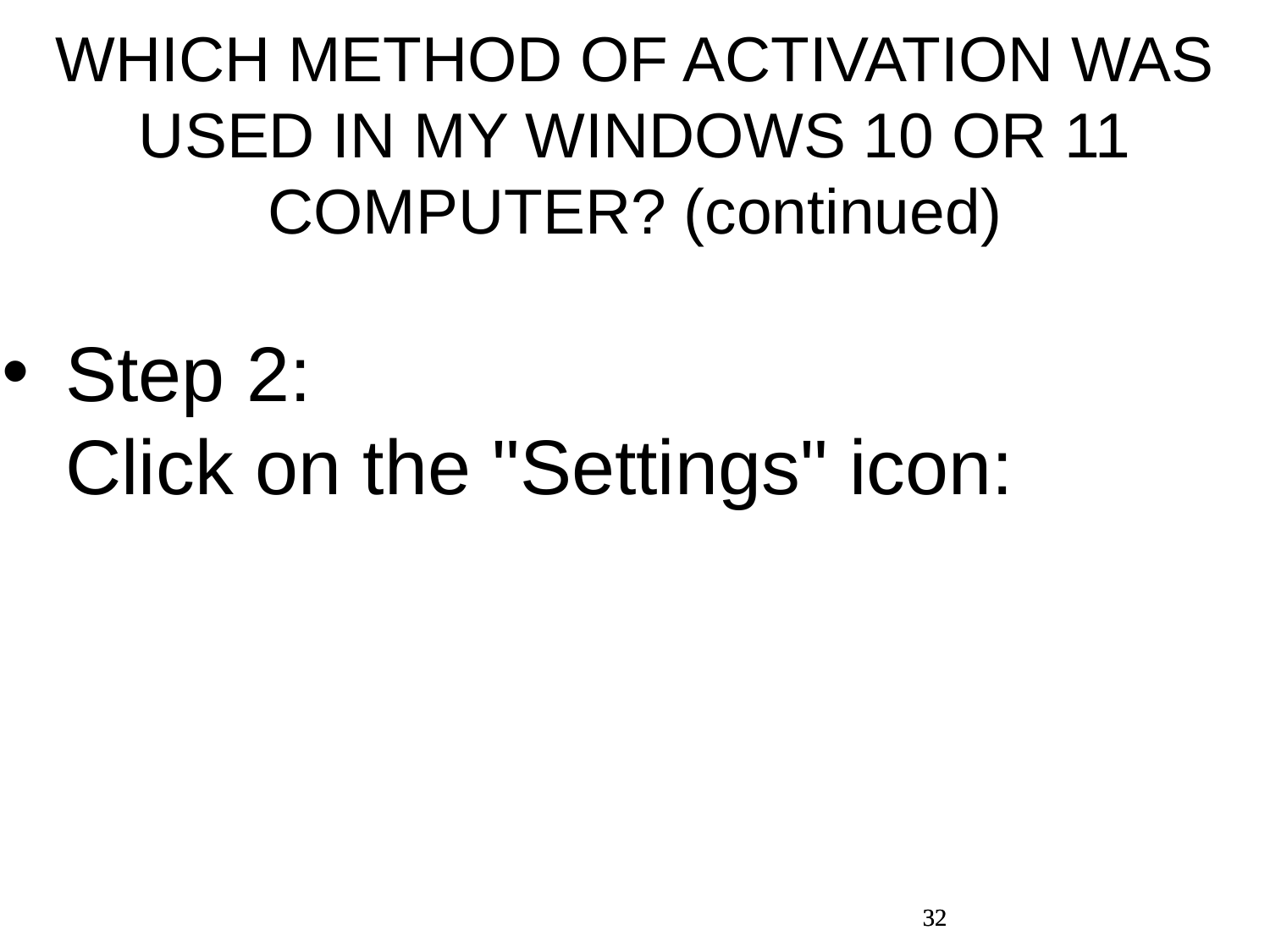

WHICH METHOD OF ACTIVATION WAS USED IN MY WINDOWS 10 OR 11 COMPUTER? (continued)
Step 2:                                          Click on the "Settings" icon:
32
32